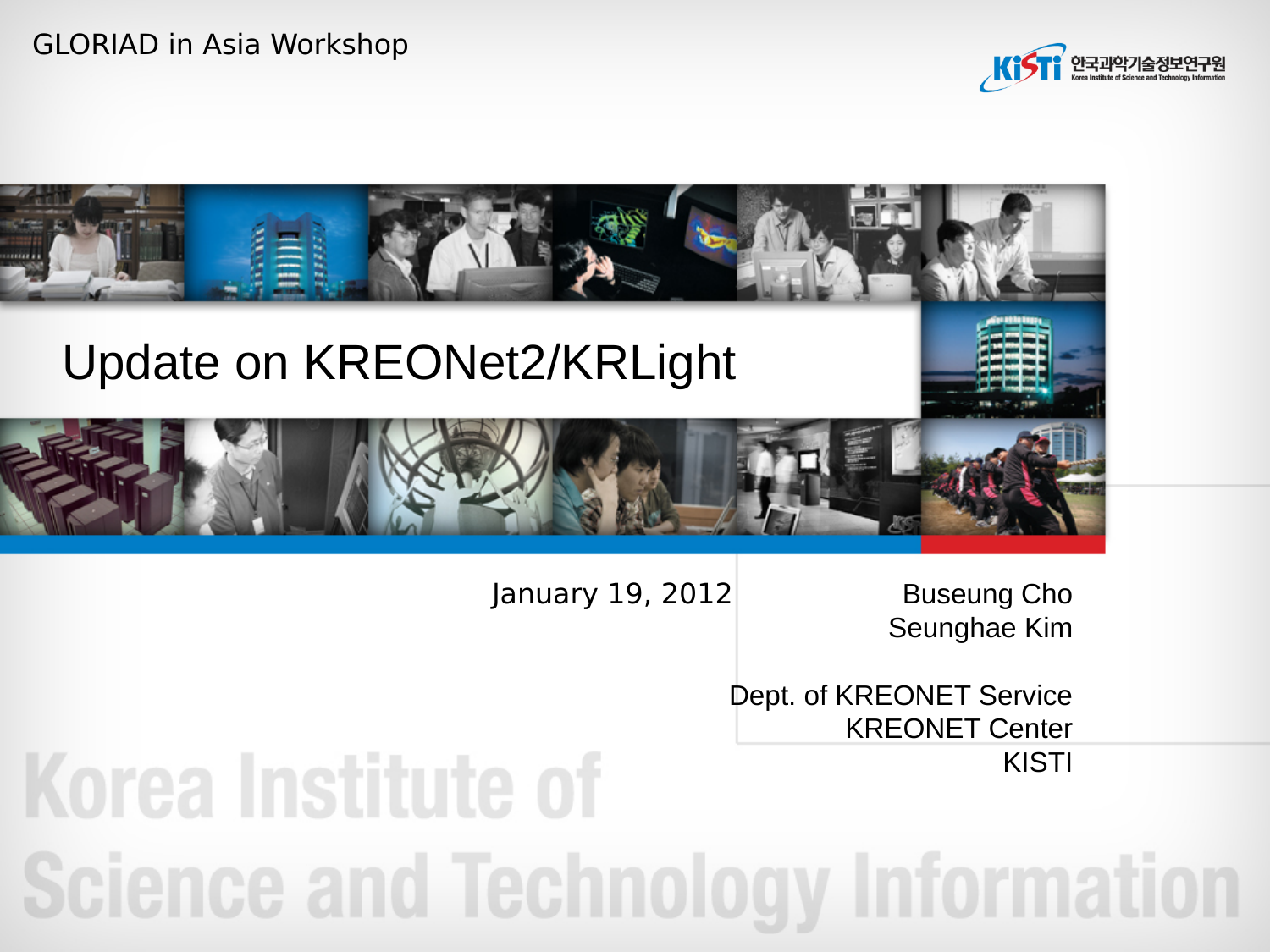

GLORIAD in Asia Workshop

Update on KREONet2/KRLight
January 19, 2012
Buseung Cho
Seunghae Kim

Dept. of KREONET Service
KREONET Center
 KISTI